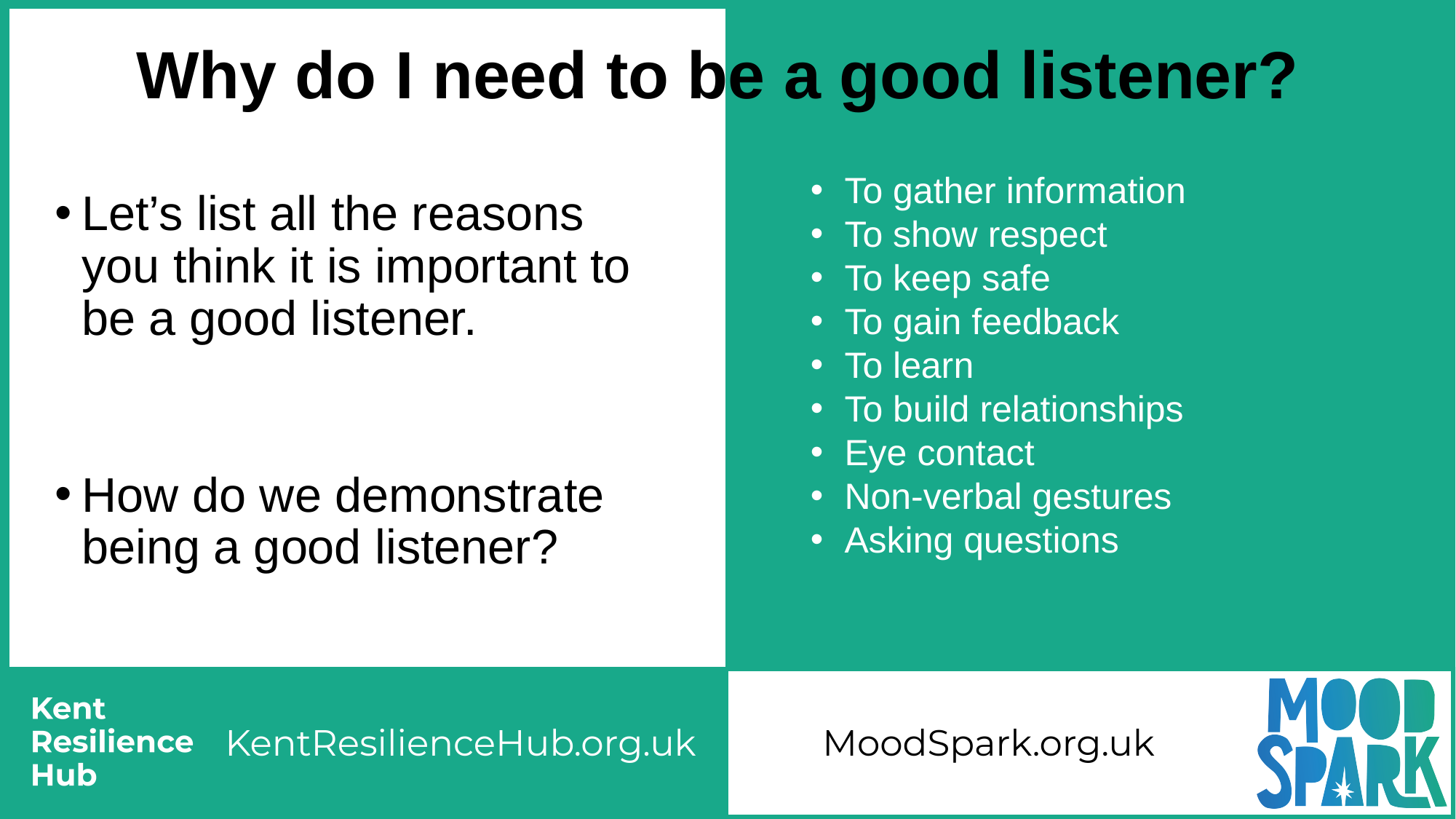

# Why do I need to be a good listener?
To gather information
To show respect
To keep safe
To gain feedback
To learn
To build relationships
Eye contact
Non-verbal gestures
Asking questions

Let’s list all the reasons you think it is important to be a good listener.

How do we demonstrate being a good listener?